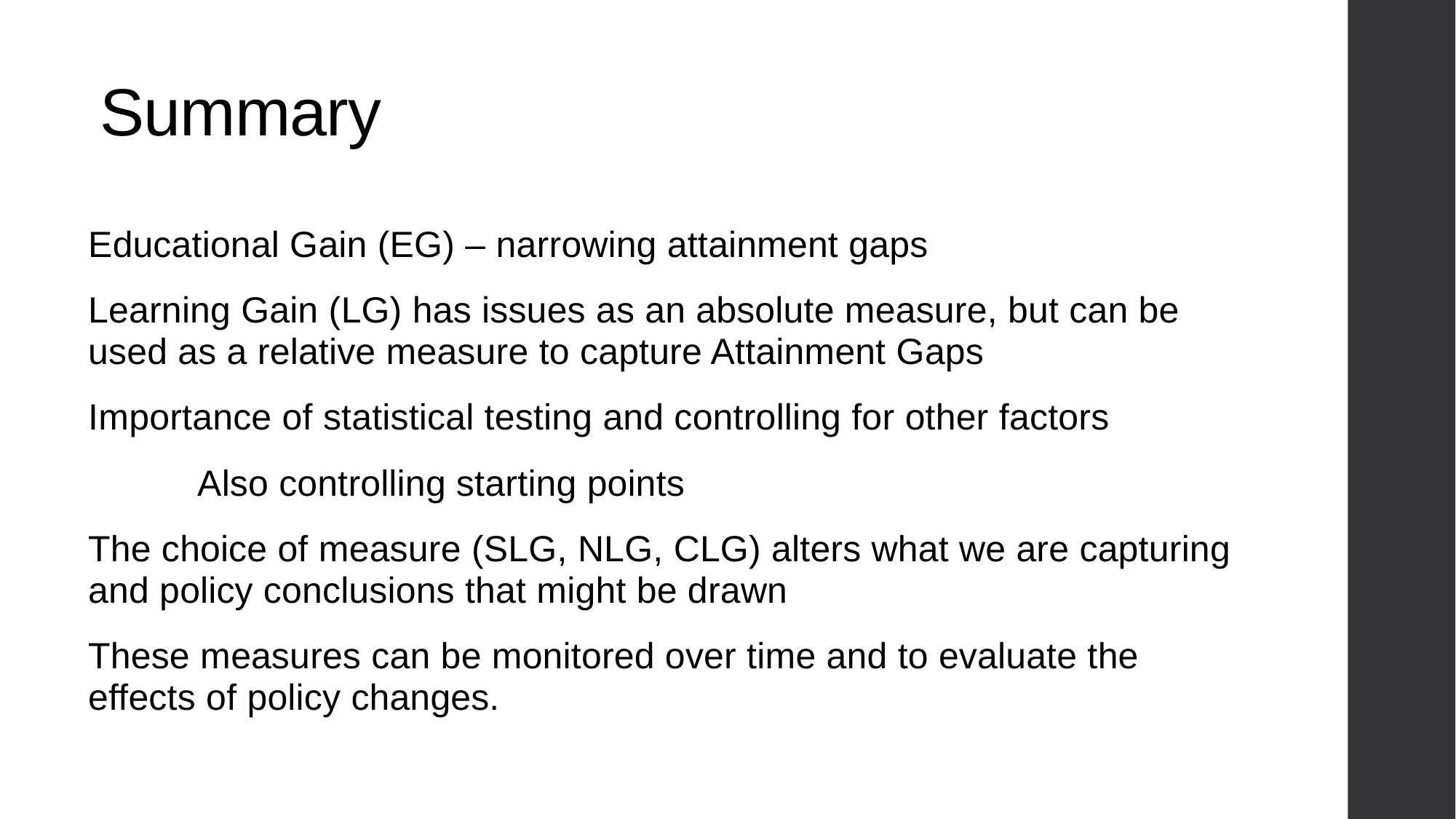

# Summary
Educational Gain (EG) – narrowing attainment gaps
Learning Gain (LG) has issues as an absolute measure, but can be used as a relative measure to capture Attainment Gaps
Importance of statistical testing and controlling for other factors
	Also controlling starting points
The choice of measure (SLG, NLG, CLG) alters what we are capturing and policy conclusions that might be drawn
These measures can be monitored over time and to evaluate the effects of policy changes.